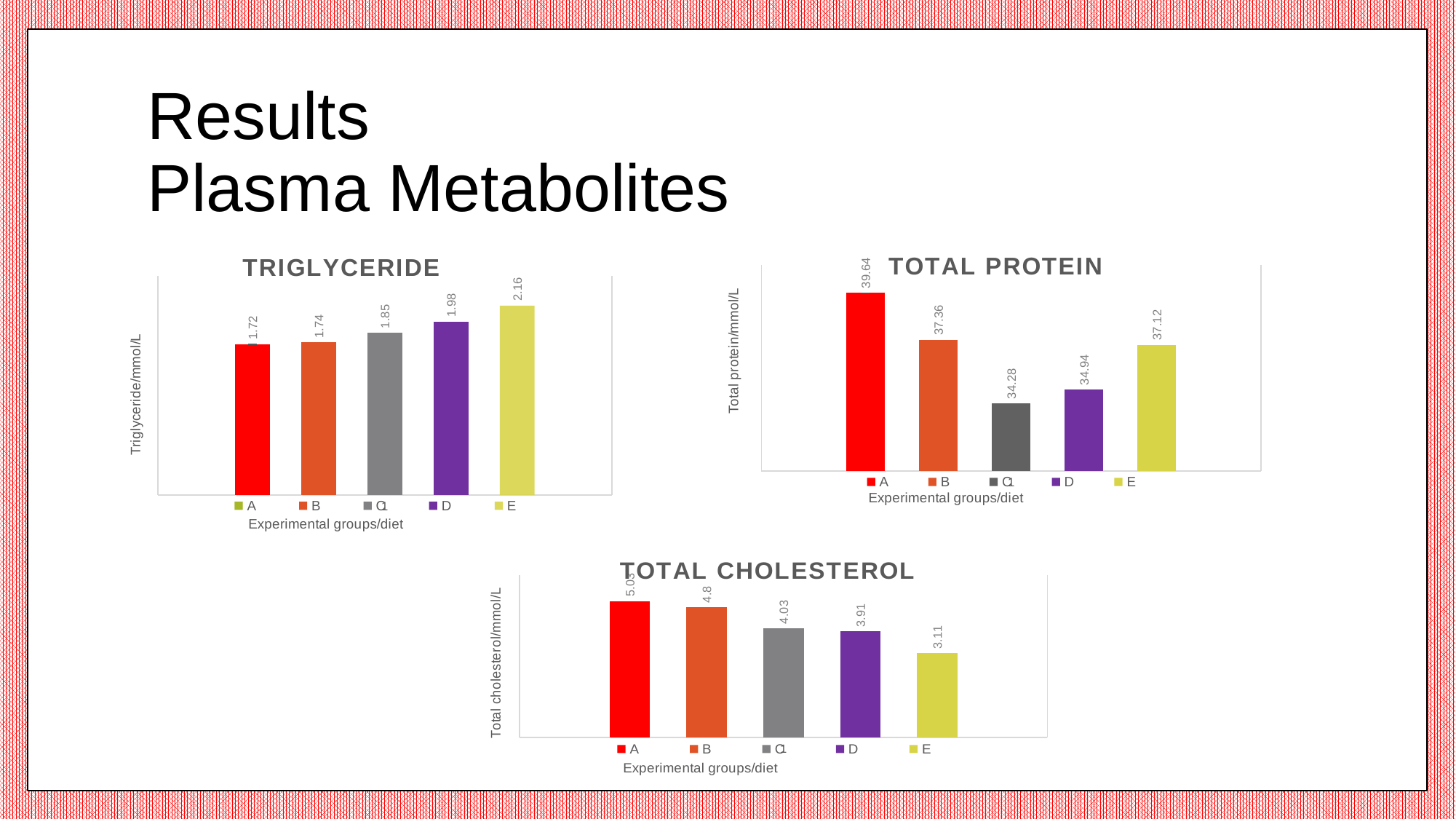

# Results Plasma Metabolites

### Chart: TRIGLYCERIDE

| Category | A | B | C | D | E |
|---|---|---|---|---|---|

### Chart: TOTAL PROTEIN

| Category | A | B | C | D | E |
|---|---|---|---|---|---|

### Chart: TOTAL CHOLESTEROL

| Category | A | B | C | D | E |
|---|---|---|---|---|---|